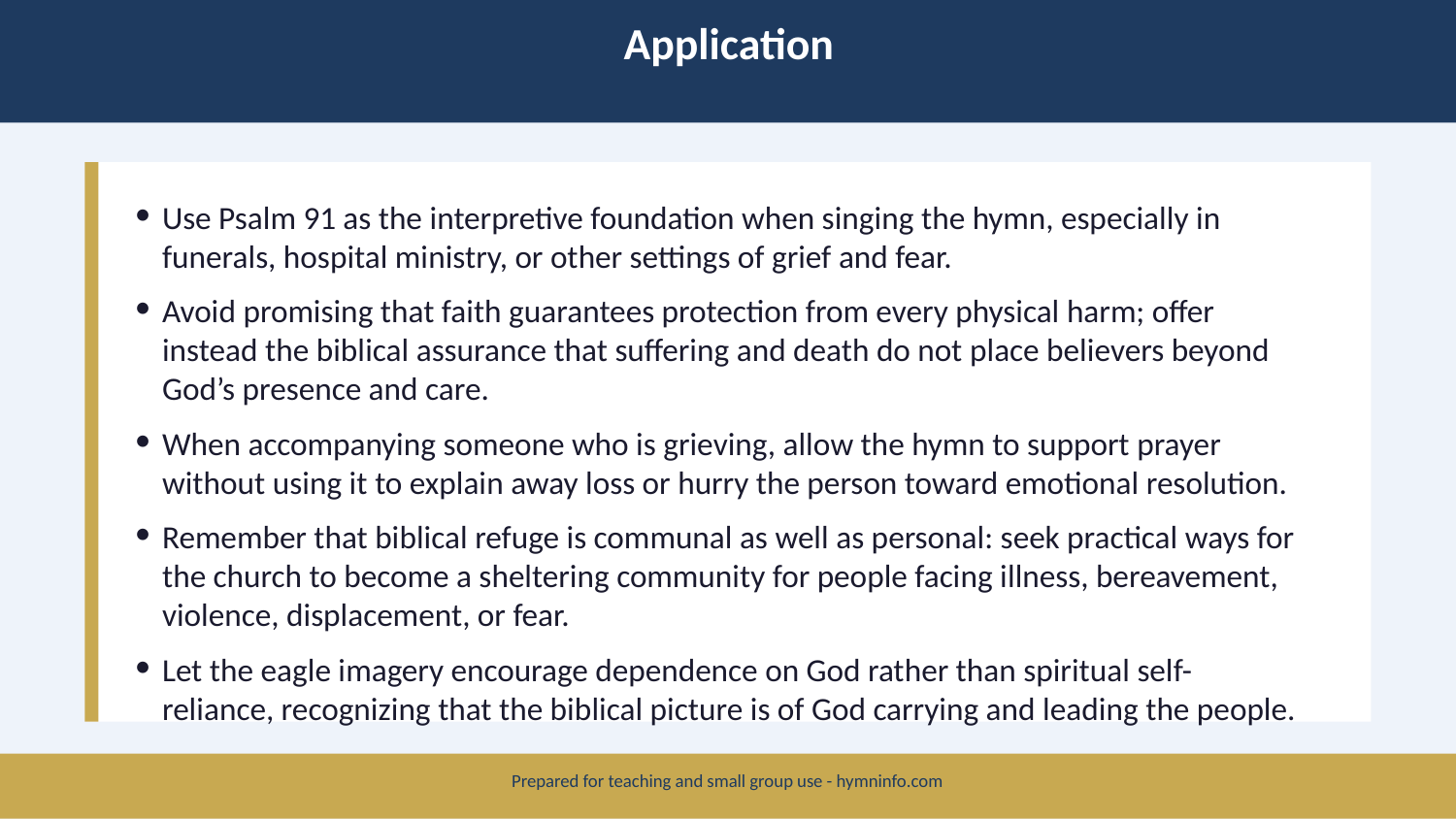

Application

Use Psalm 91 as the interpretive foundation when singing the hymn, especially in funerals, hospital ministry, or other settings of grief and fear.
Avoid promising that faith guarantees protection from every physical harm; offer instead the biblical assurance that suffering and death do not place believers beyond God’s presence and care.
When accompanying someone who is grieving, allow the hymn to support prayer without using it to explain away loss or hurry the person toward emotional resolution.
Remember that biblical refuge is communal as well as personal: seek practical ways for the church to become a sheltering community for people facing illness, bereavement, violence, displacement, or fear.
Let the eagle imagery encourage dependence on God rather than spiritual self-reliance, recognizing that the biblical picture is of God carrying and leading the people.

Prepared for teaching and small group use - hymninfo.com